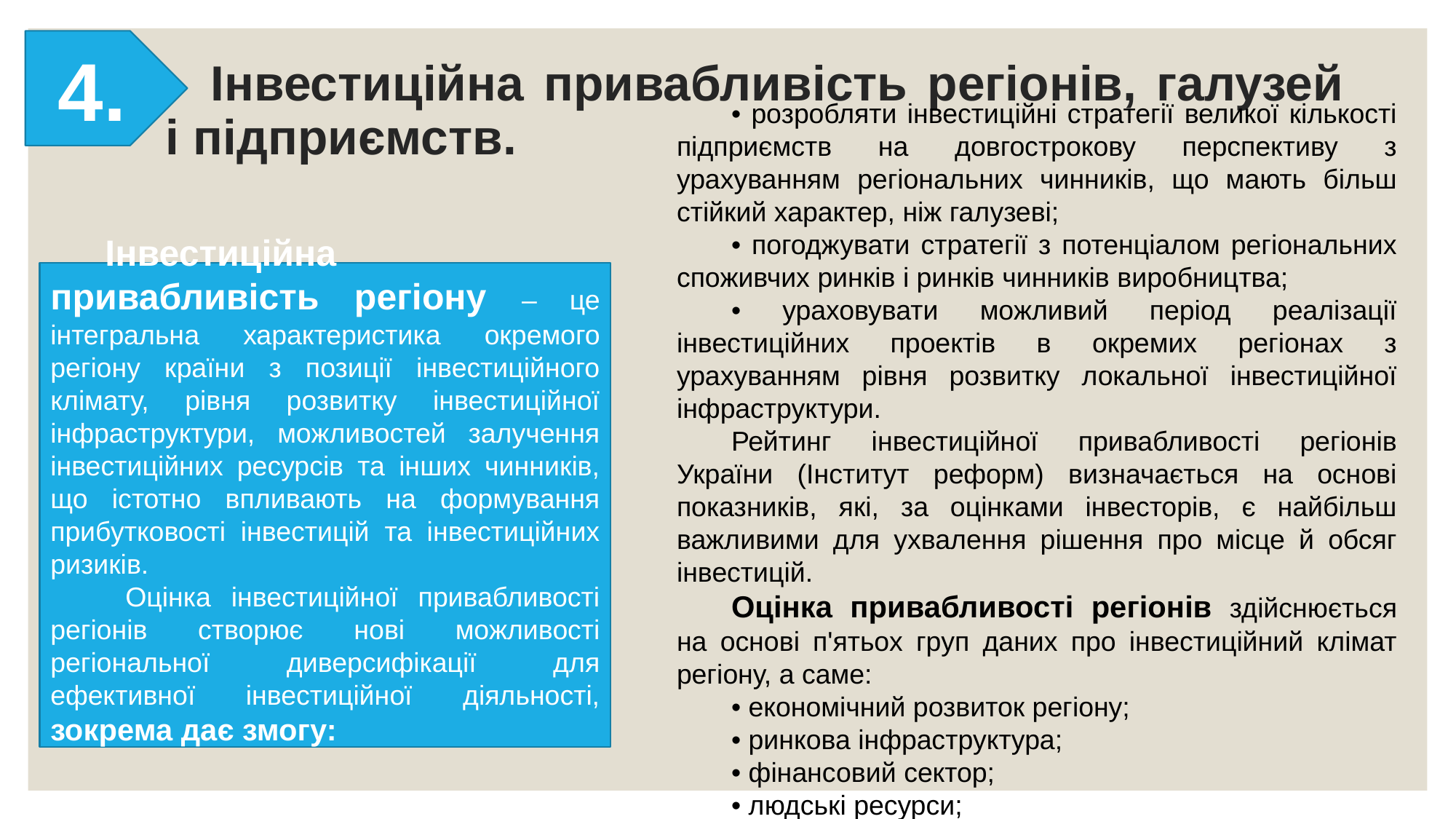

4.
# Інвестиційна привабливість регіонів, галузей і підприємств.
• розробляти інвестиційні стратегії великої кількості підприємств на довгострокову перспективу з урахуванням регіональних чинників, що мають більш стійкий характер, ніж галузеві;
• погоджувати стратегії з потенціалом регіональних споживчих ринків і ринків чинників виробництва;
• ураховувати можливий період реалізації інвестиційних проектів в окремих регіонах з урахуванням рівня розвитку локальної інвестиційної інфраструктури.
Рейтинг інвестиційної привабливості регіонів України (Інститут реформ) визначається на основі показників, які, за оцінками інвесторів, є найбільш важливими для ухвалення рішення про місце й обсяг інвестицій.
Оцінка привабливості регіонів здійснюється на основі п'ятьох груп даних про інвестиційний клімат регіону, а саме:
• економічний розвиток регіону;
• ринкова інфраструктура;
• фінансовий сектор;
• людські ресурси;
• підприємництво і місцева влада.
Інвестиційна привабливість регіону – це інтегральна характеристика окремого регіону країни з позиції інвестиційного клімату, рівня розвитку інвестиційної інфраструктури, можливостей залучення інвестиційних ресурсів та інших чинників, що істотно впливають на формування прибутковості інвестицій та інвестиційних ризиків.
 Оцінка інвестиційної привабливості регіонів створює нові можливості регіональної диверсифікації для ефективної інвестиційної діяльності, зокрема дає змогу: